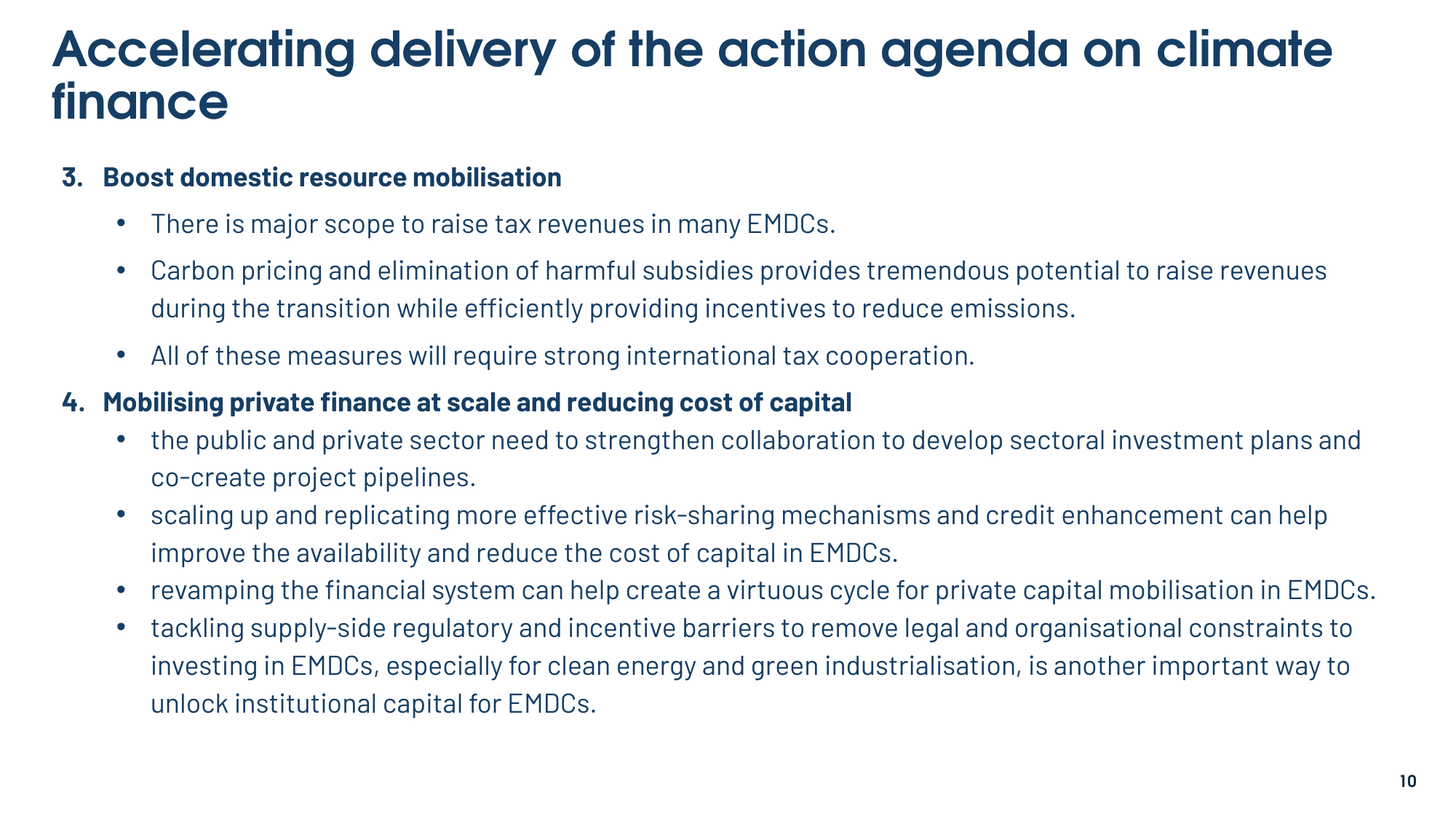

# Accelerating delivery of the action agenda on climate finance
Boost domestic resource mobilisation
There is major scope to raise tax revenues in many EMDCs.
Carbon pricing and elimination of harmful subsidies provides tremendous potential to raise revenues during the transition while efficiently providing incentives to reduce emissions.
All of these measures will require strong international tax cooperation.
Mobilising private finance at scale and reducing cost of capital
the public and private sector need to strengthen collaboration to develop sectoral investment plans and co-create project pipelines.
scaling up and replicating more effective risk-sharing mechanisms and credit enhancement can help improve the availability and reduce the cost of capital in EMDCs.
revamping the financial system can help create a virtuous cycle for private capital mobilisation in EMDCs.
tackling supply-side regulatory and incentive barriers to remove legal and organisational constraints to investing in EMDCs, especially for clean energy and green industrialisation, is another important way to unlock institutional capital for EMDCs.

10